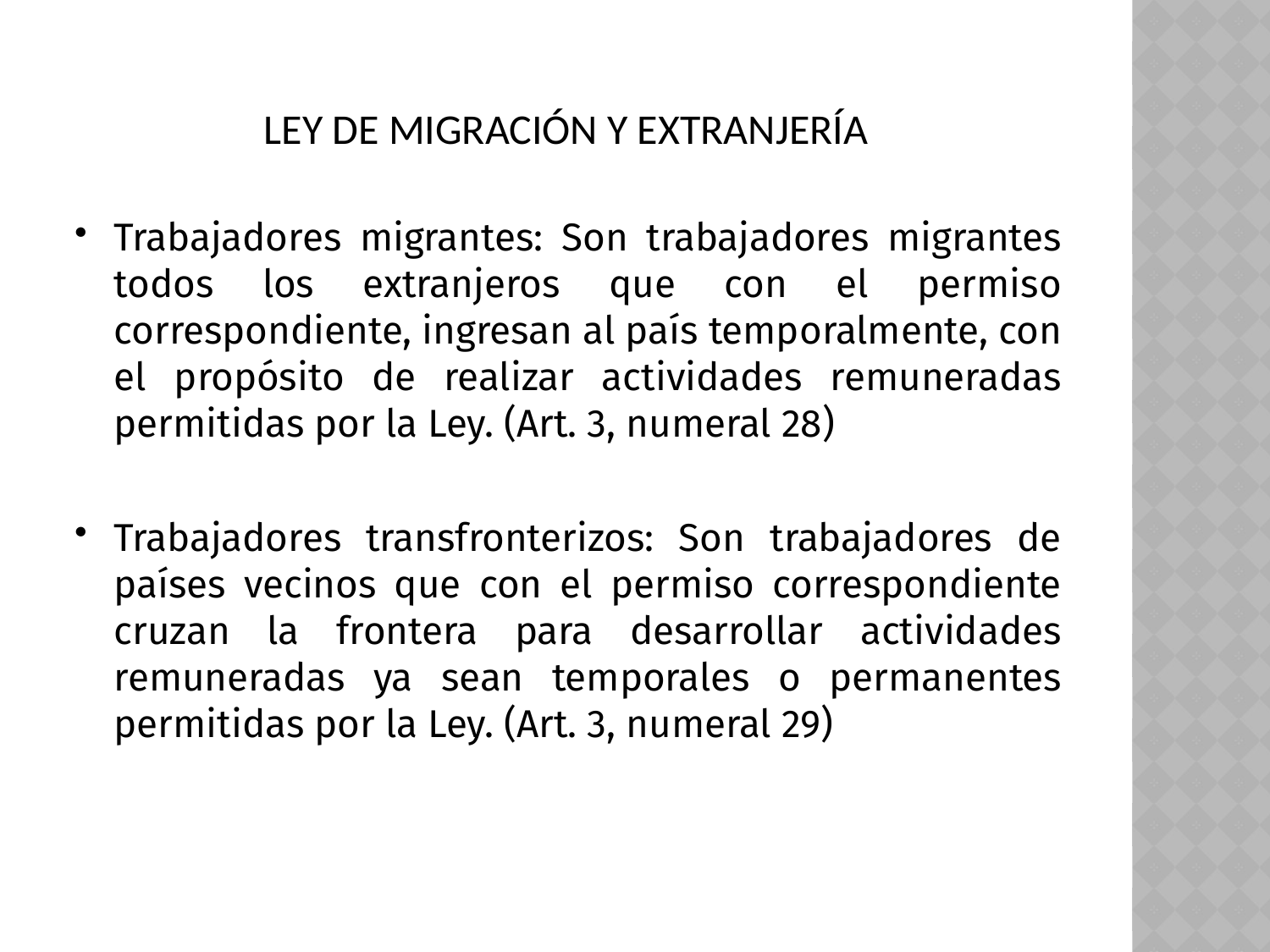

# Ley de Migración y Extranjería
Trabajadores migrantes: Son trabajadores migrantes todos los extranjeros que con el permiso correspondiente, ingresan al país temporalmente, con el propósito de realizar actividades remuneradas permitidas por la Ley. (Art. 3, numeral 28)

Trabajadores transfronterizos: Son trabajadores de países vecinos que con el permiso correspondiente cruzan la frontera para desarrollar actividades remuneradas ya sean temporales o permanentes permitidas por la Ley. (Art. 3, numeral 29)